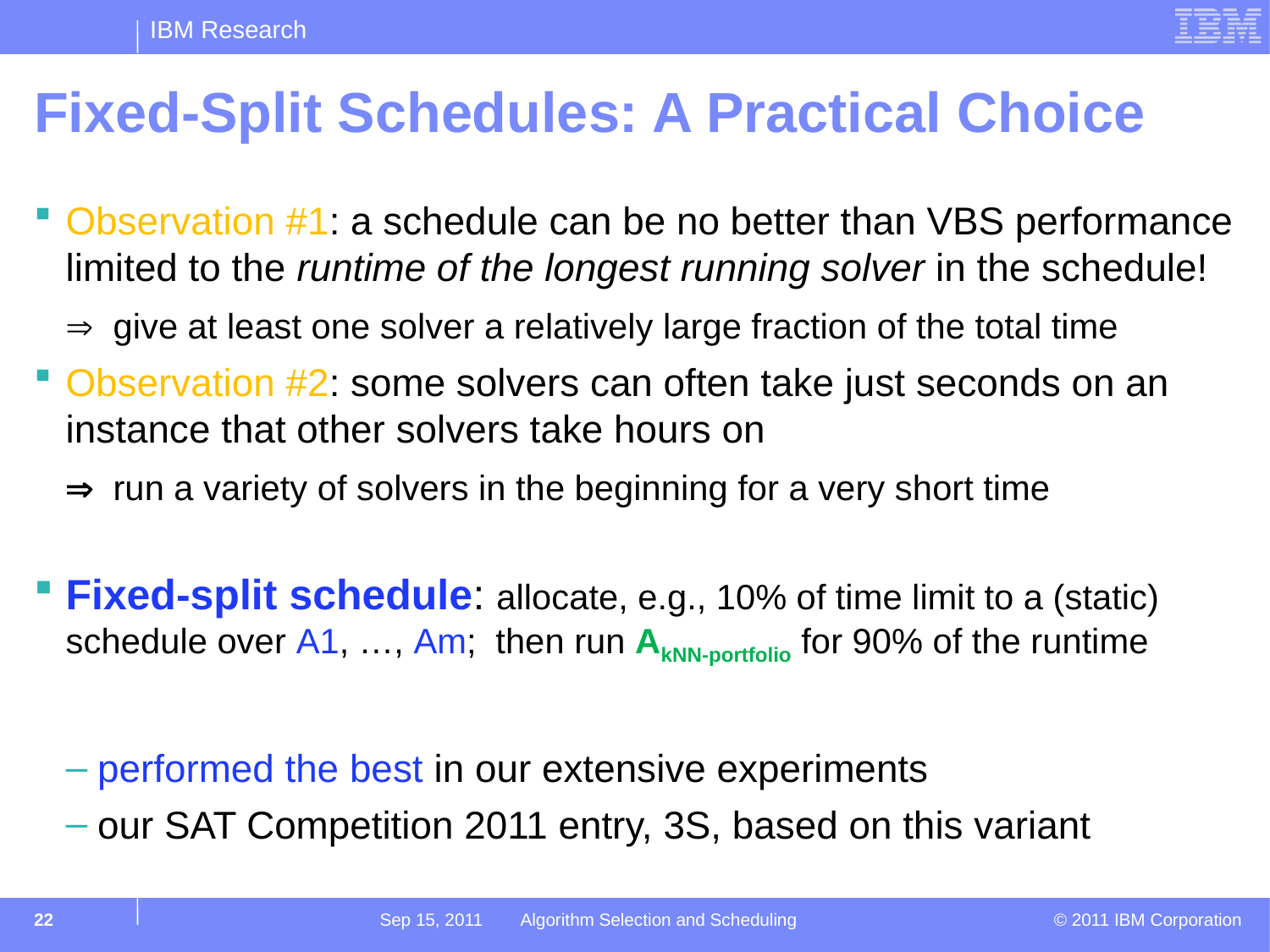

# Fixed-Split Schedules: A Practical Choice
Observation #1: a schedule can be no better than VBS performance limited to the runtime of the longest running solver in the schedule!
⇒  give at least one solver a relatively large fraction of the total time
Observation #2: some solvers can often take just seconds on an instance that other solvers take hours on
⇒  run a variety of solvers in the beginning for a very short time

Fixed-split schedule: allocate, e.g., 10% of time limit to a (static) schedule over A1, …, Am;  then run AkNN-portfolio for 90% of the runtime

performed the best in our extensive experiments
our SAT Competition 2011 entry, 3S, based on this variant
22
Sep 15, 2011        Algorithm Selection and Scheduling